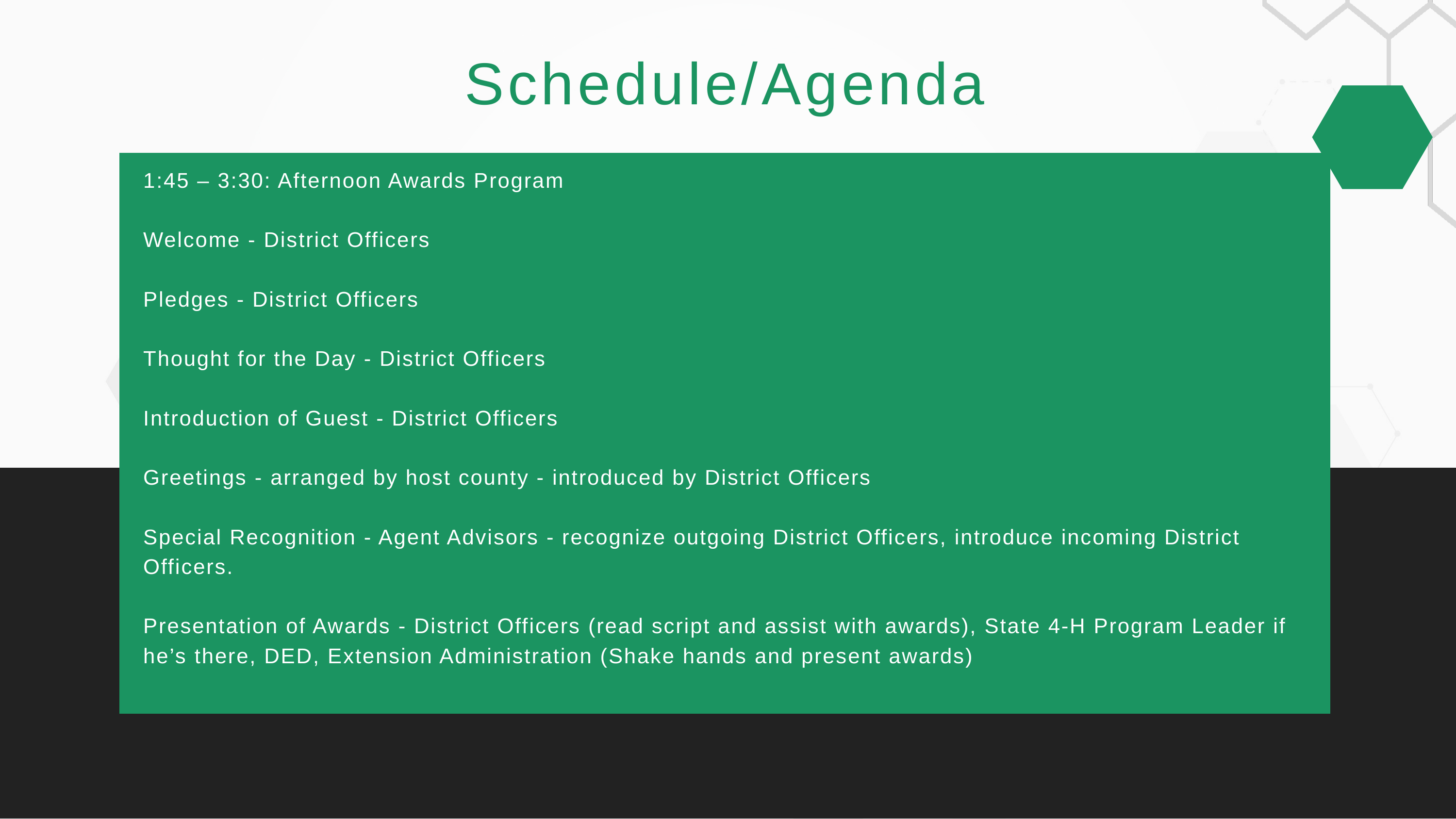

Schedule/Agenda

1:45 – 3:30: Afternoon Awards Program

Welcome - District Officers

Pledges - District Officers

Thought for the Day - District Officers

Introduction of Guest - District Officers

Greetings - arranged by host county - introduced by District Officers

Special Recognition - Agent Advisors - recognize outgoing District Officers, introduce incoming District Officers.

Presentation of Awards - District Officers (read script and assist with awards), State 4-H Program Leader if he’s there, DED, Extension Administration (Shake hands and present awards)